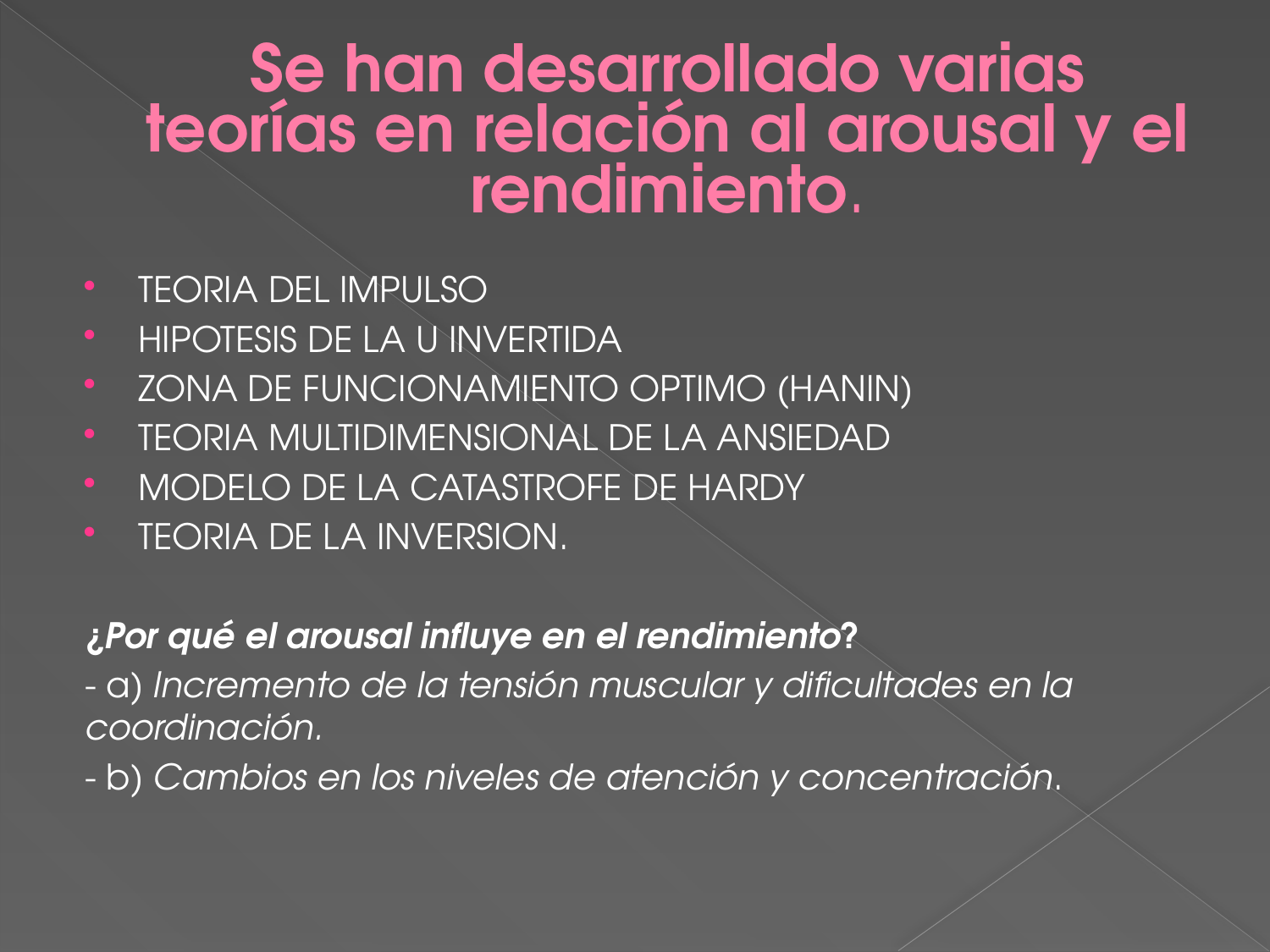

# Se han desarrollado varias teorías en relación al arousal y el rendimiento.
TEORIA DEL IMPULSO
HIPOTESIS DE LA U INVERTIDA
ZONA DE FUNCIONAMIENTO OPTIMO (HANIN)
TEORIA MULTIDIMENSIONAL DE LA ANSIEDAD
MODELO DE LA CATASTROFE DE HARDY
TEORIA DE LA INVERSION.

¿Por qué el arousal influye en el rendimiento?
- a) Incremento de la tensión muscular y dificultades en la coordinación.
- b) Cambios en los niveles de atención y concentración.